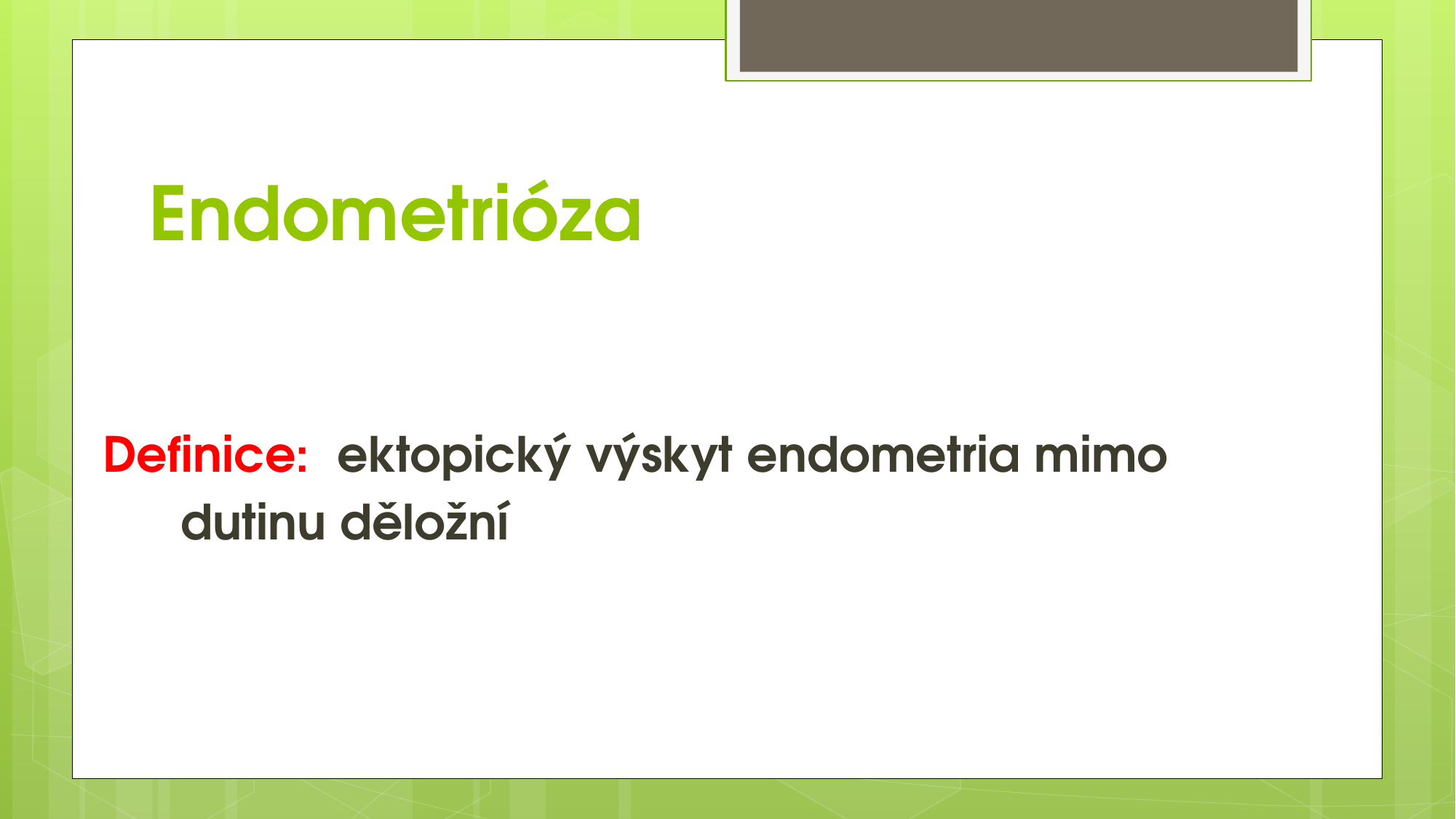

# Endometrióza
Definice:  ektopický výskyt endometria mimo
    dutinu děložní